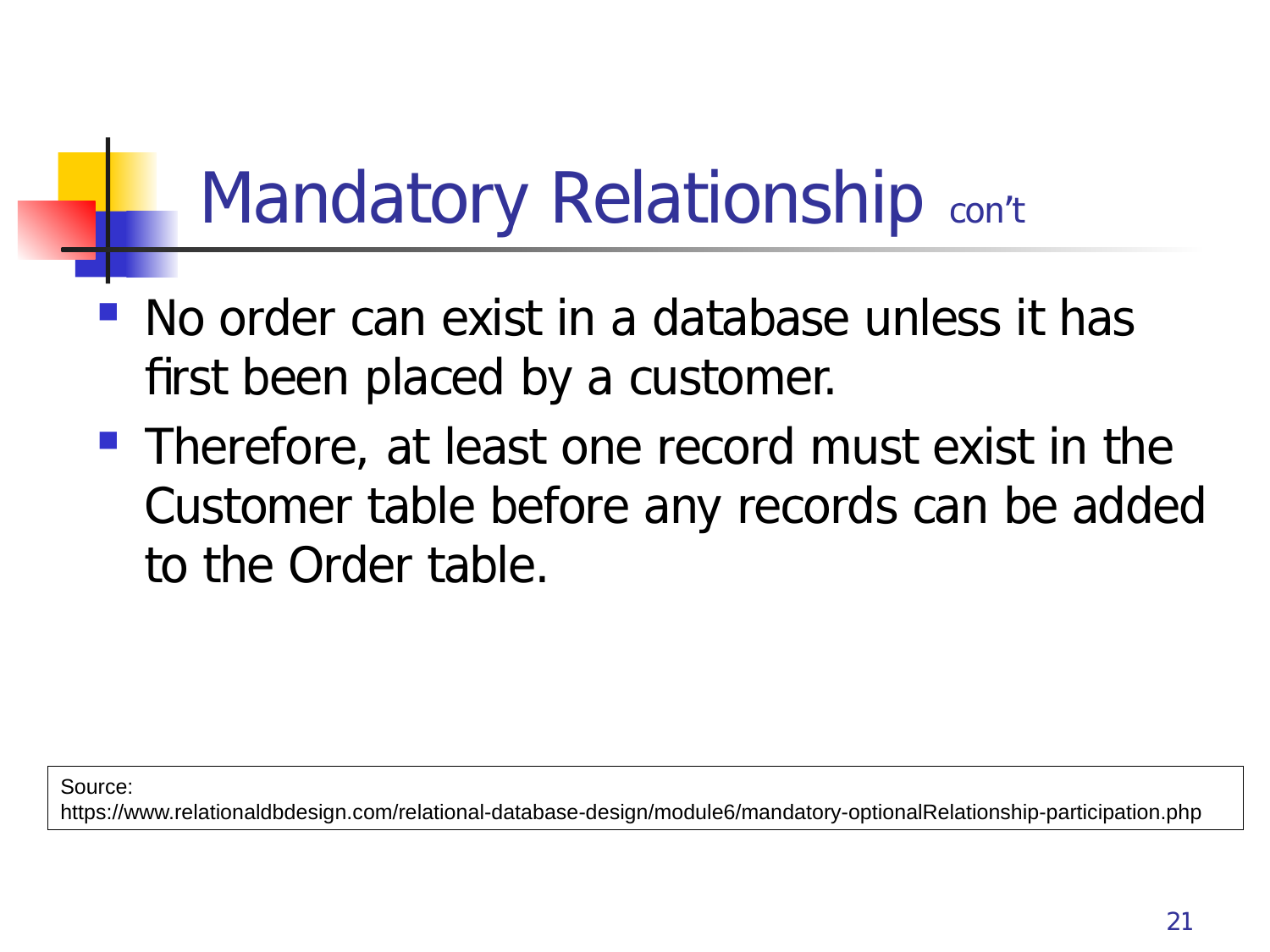

# Mandatory Relationship con’t
No order can exist in a database unless it has first been placed by a customer.
Therefore, at least one record must exist in the Customer table before any records can be added to the Order table.
Source:
https://www.relationaldbdesign.com/relational-database-design/module6/mandatory-optionalRelationship-participation.php
21